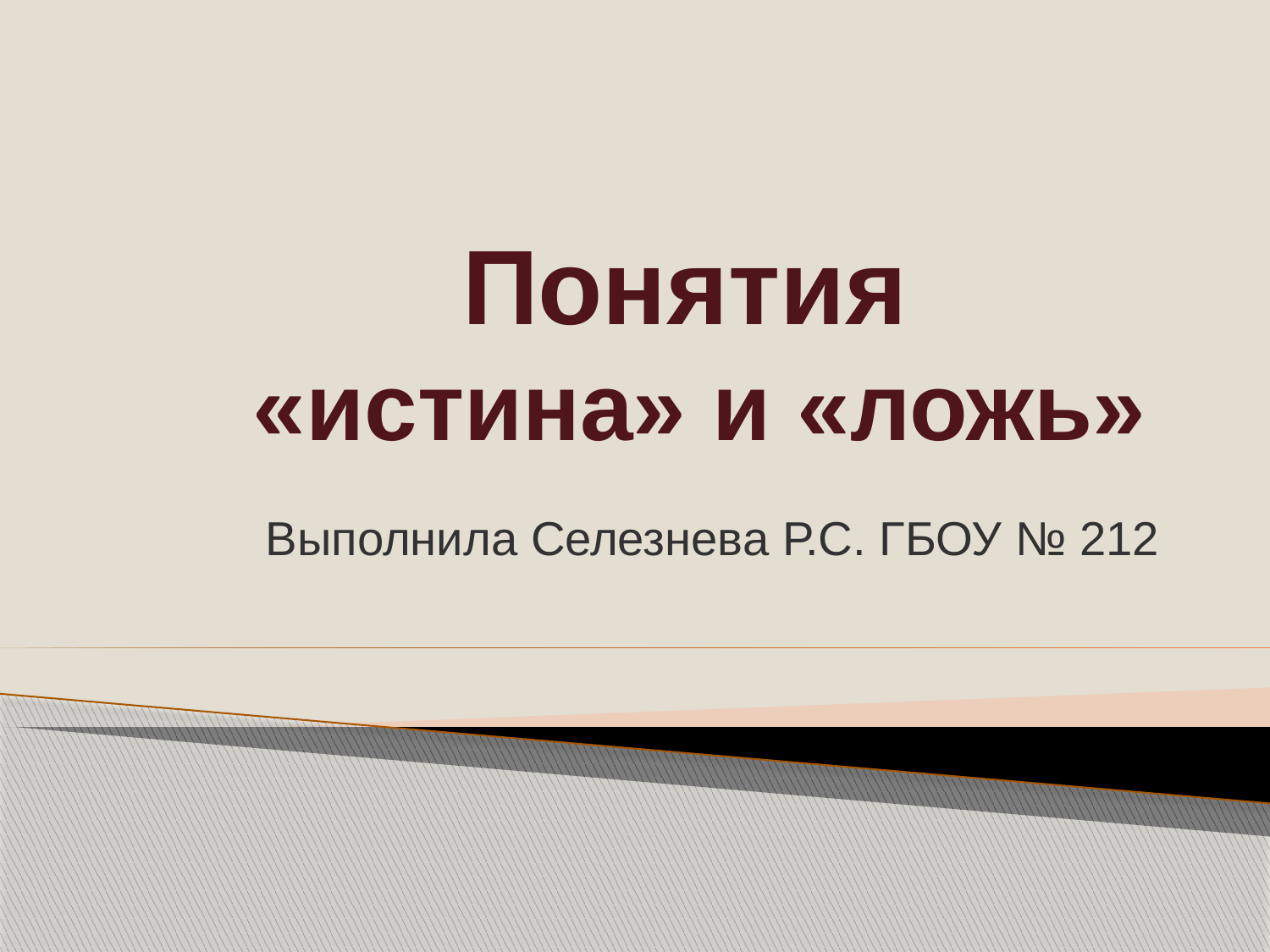

# Понятия «истина» и «ложь»
Выполнила Селезнева Р.С. ГБОУ № 212